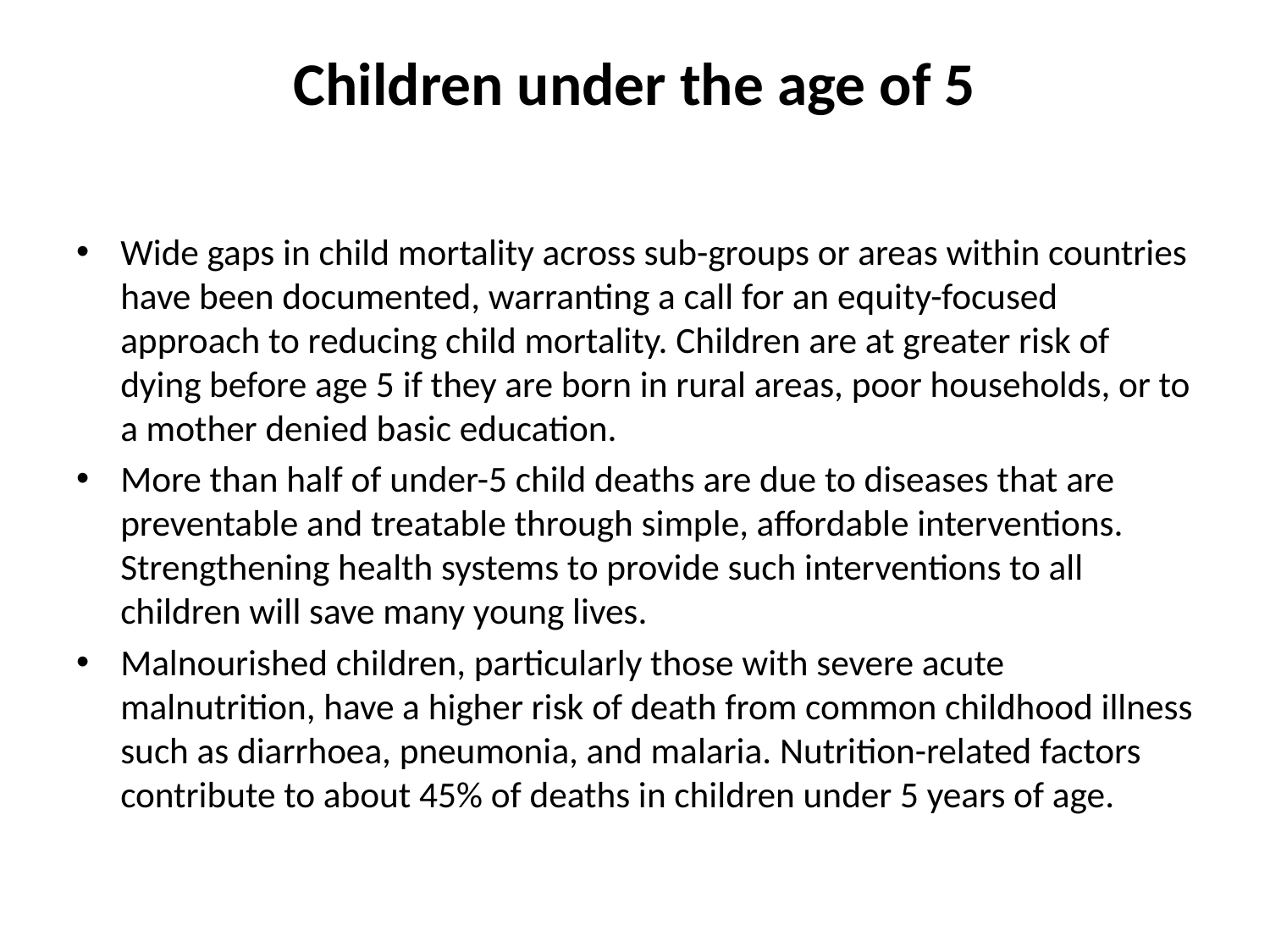

# Children under the age of 5
Wide gaps in child mortality across sub-groups or areas within countries have been documented, warranting a call for an equity-focused approach to reducing child mortality. Children are at greater risk of dying before age 5 if they are born in rural areas, poor households, or to a mother denied basic education.
More than half of under-5 child deaths are due to diseases that are preventable and treatable through simple, affordable interventions. Strengthening health systems to provide such interventions to all children will save many young lives.
Malnourished children, particularly those with severe acute malnutrition, have a higher risk of death from common childhood illness such as diarrhoea, pneumonia, and malaria. Nutrition-related factors contribute to about 45% of deaths in children under 5 years of age.